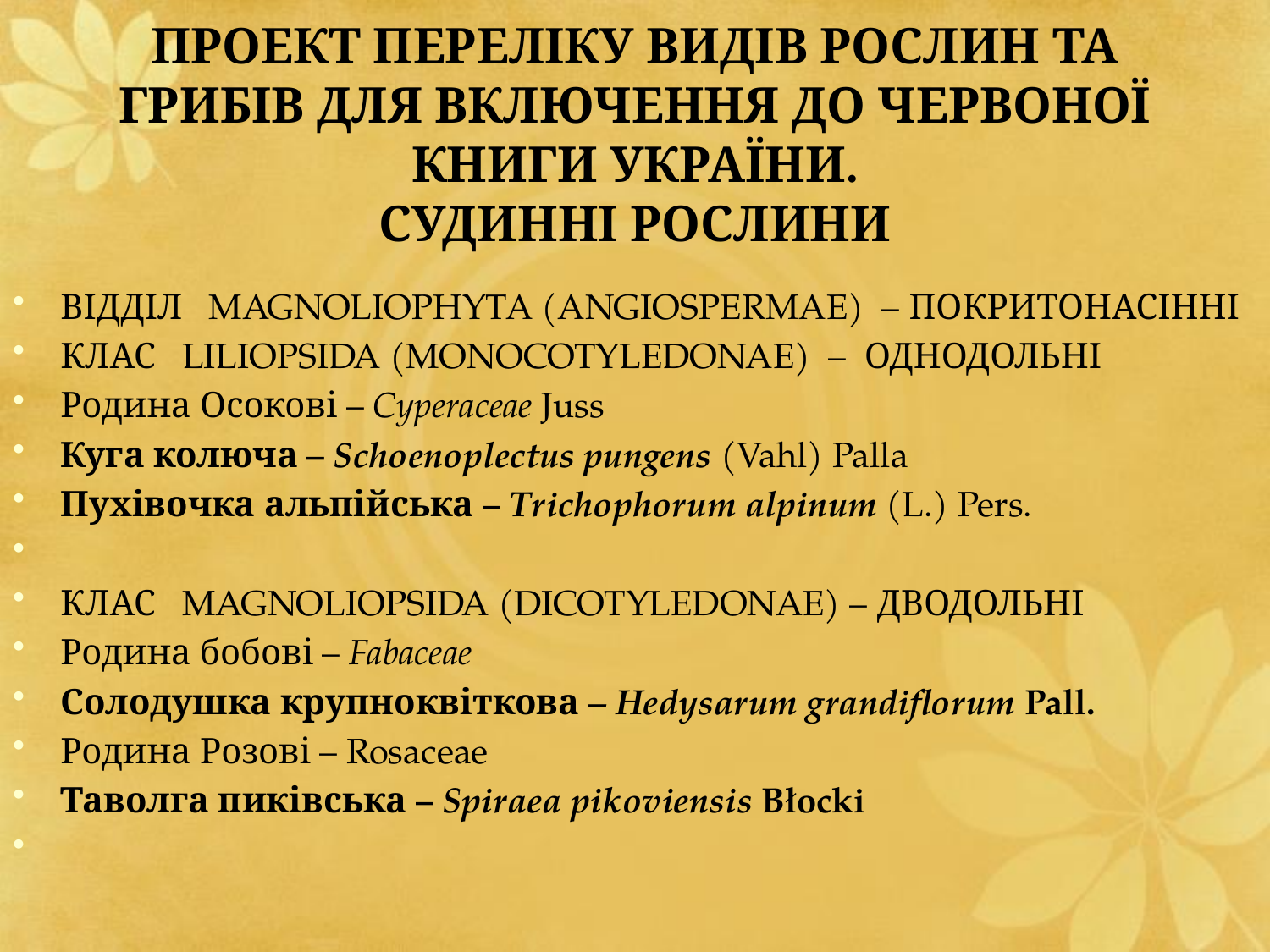

# ПРОЕКТ ПЕРЕЛІКУ ВИДІВ РОСЛИН ТА ГРИБІВ ДЛЯ ВКЛЮЧЕННЯ ДО ЧЕРВОНОЇ КНИГИ УКРАЇНИ. Судинні рослини
ВІДДІЛ   MAGNOLIOPHYTA (ANGIOSPERMAE)  – ПОКРИТОНАСІННІ
КЛАС   LILIOPSIDA (MONOCOTYLEDONAE)  –  ОДНОДОЛЬНІ
Родина Осокові – Cyperaceae Juss
Куга колюча – Schoenoplectus pungens (Vahl) Palla
Пухівочка альпійська – Trichophorum alpinum (L.) Pers.

КЛАС   MAGNOLIOPSIDA (DICOTYLEDONAE) – ДВОДОЛЬНІ
Родина бобові – Fabaceae
Солодушка крупноквіткова – Hedysarum grandiflorum Pall.
Родина Розові – Rosaceae
Таволга пиківська – Spiraea pikoviensis Błocki